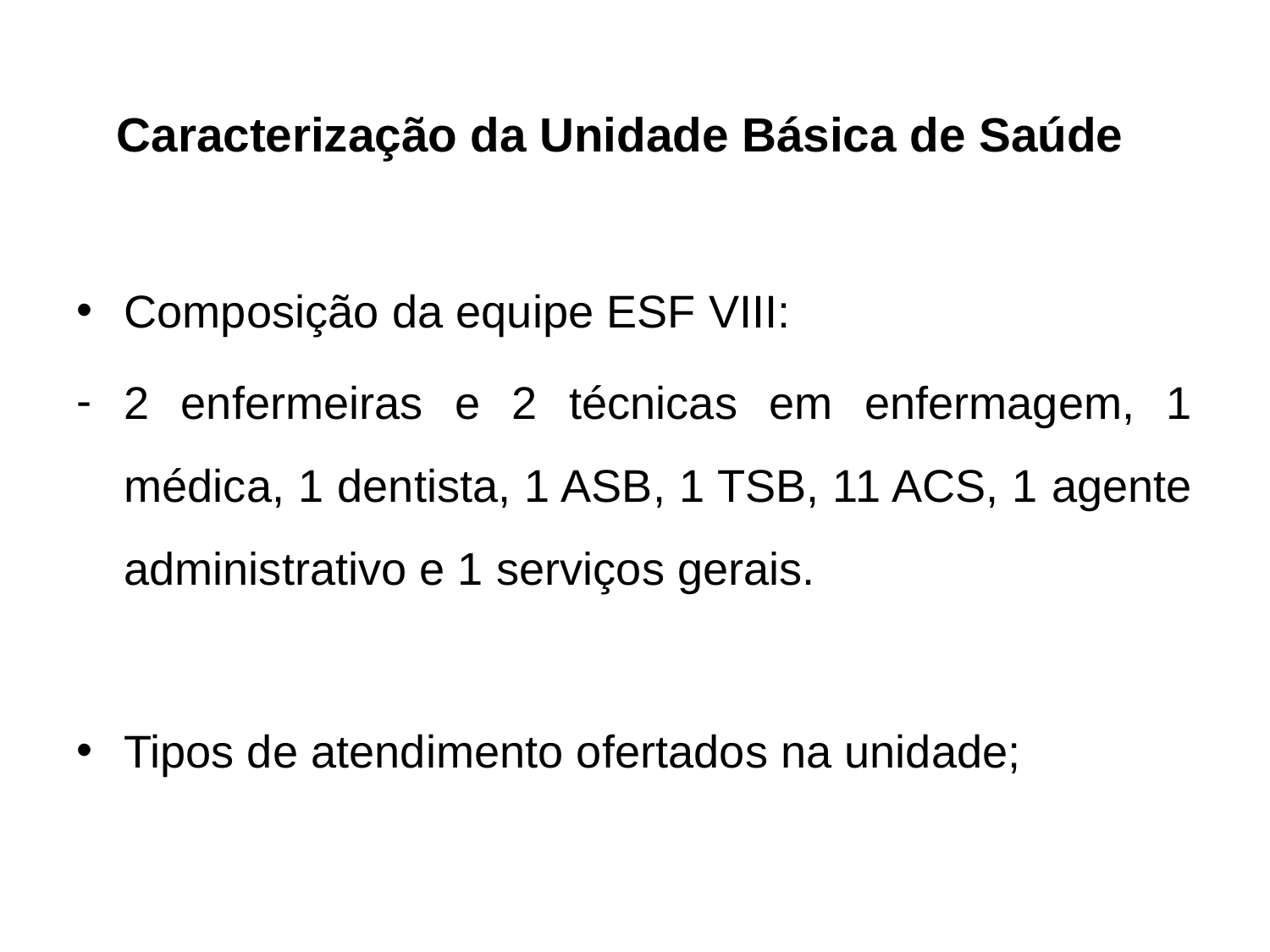

# Caracterização da Unidade Básica de Saúde
Composição da equipe ESF VIII:
2 enfermeiras e 2 técnicas em enfermagem, 1 médica, 1 dentista, 1 ASB, 1 TSB, 11 ACS, 1 agente administrativo e 1 serviços gerais.

Tipos de atendimento ofertados na unidade;